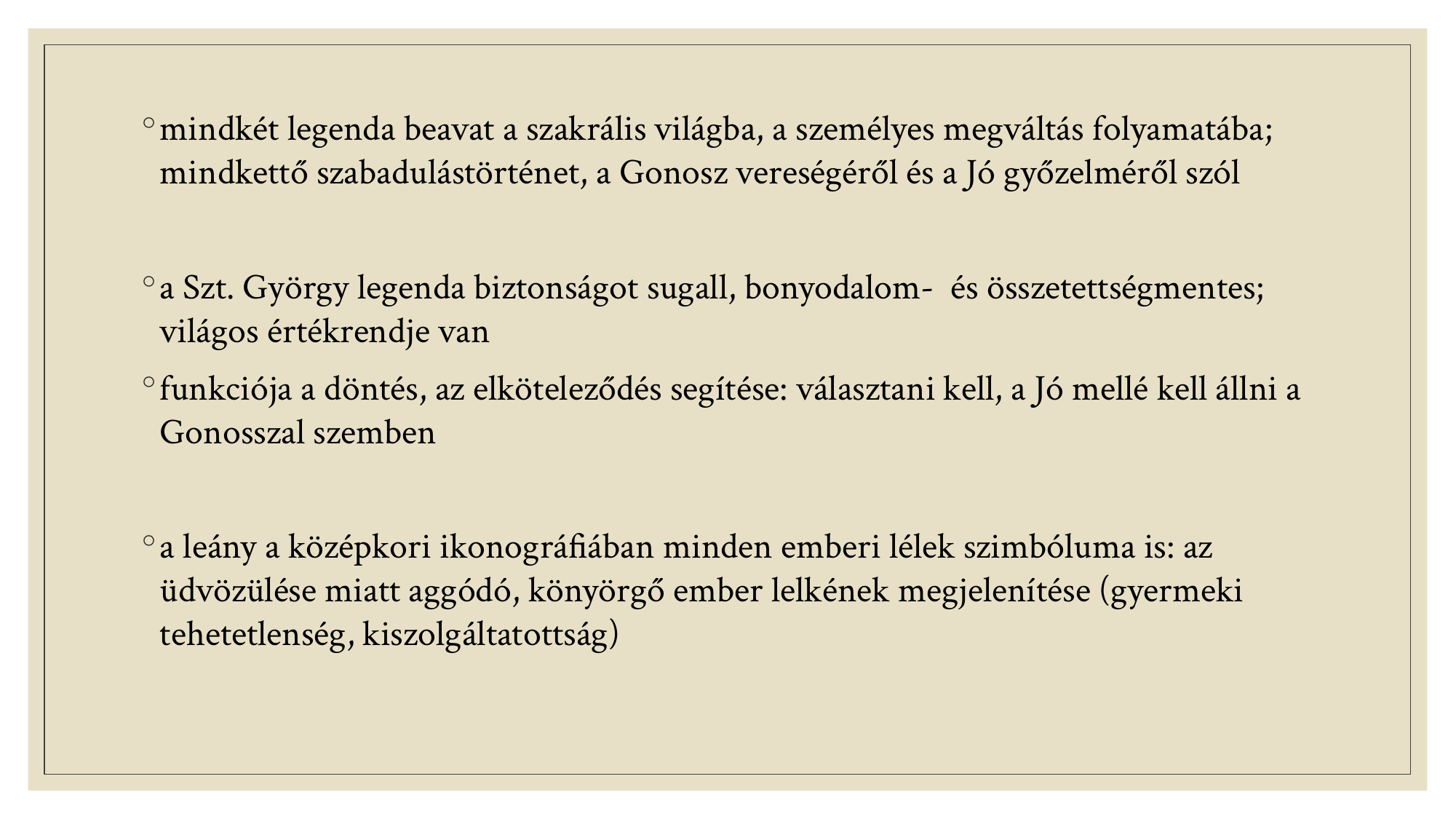

mindkét legenda beavat a szakrális világba, a személyes megváltás folyamatába; mindkettő szabadulástörténet, a Gonosz vereségéről és a Jó győzelméről szól

a Szt. György legenda biztonságot sugall, bonyodalom-  és összetettségmentes; világos értékrendje van
funkciója a döntés, az elköteleződés segítése: választani kell, a Jó mellé kell állni a Gonosszal szemben

a leány a középkori ikonográfiában minden emberi lélek szimbóluma is: az üdvözülése miatt aggódó, könyörgő ember lelkének megjelenítése (gyermeki tehetetlenség, kiszolgáltatottság)